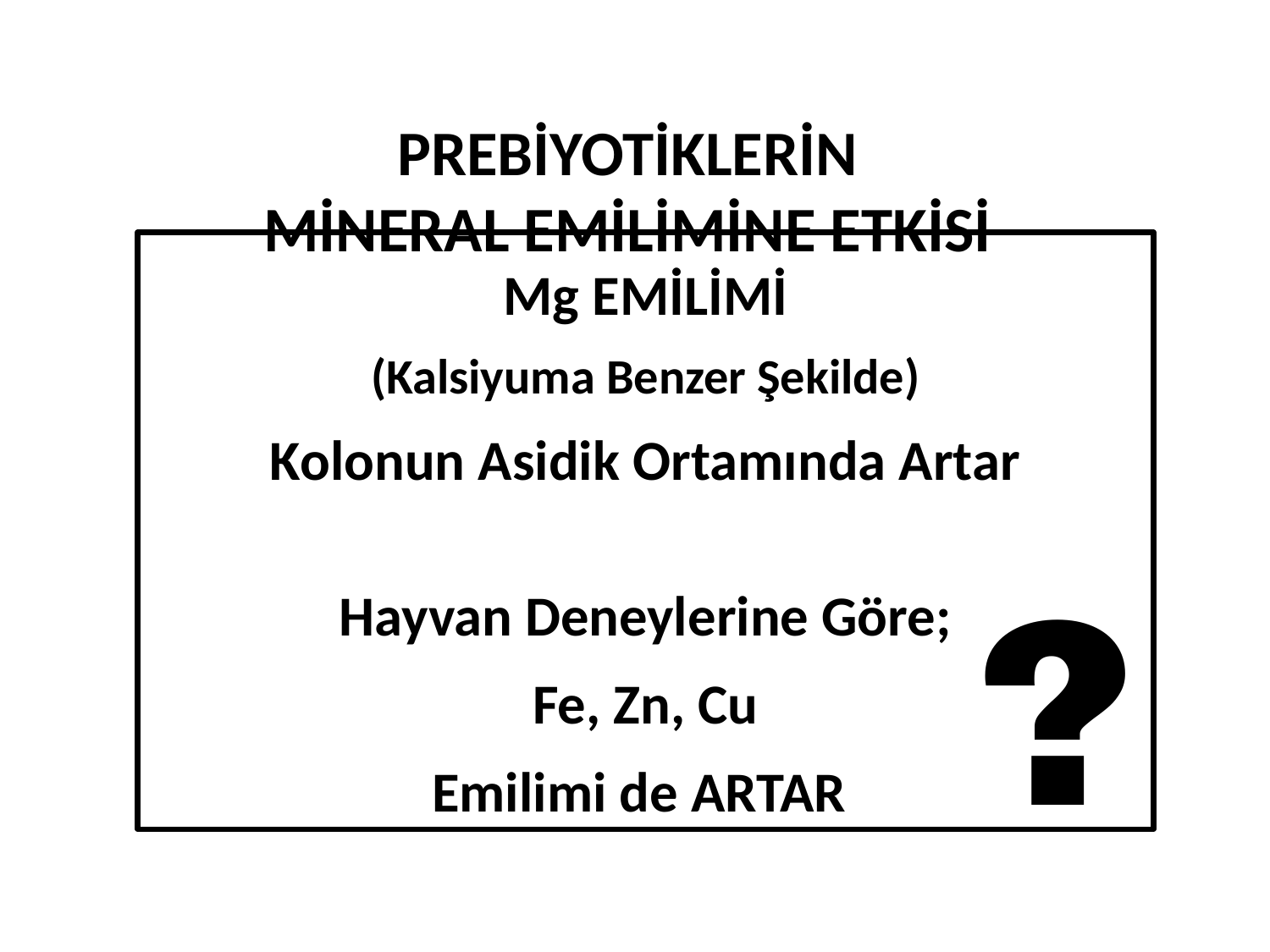

PREBİYOTİKLERİN
MİNERAL EMİLİMİNE ETKİSİ

Mg EMİLİMİ
(Kalsiyuma Benzer Şekilde)
Kolonun Asidik Ortamında Artar

Hayvan Deneylerine Göre;
Fe, Zn, Cu
Emilimi de ARTAR
?